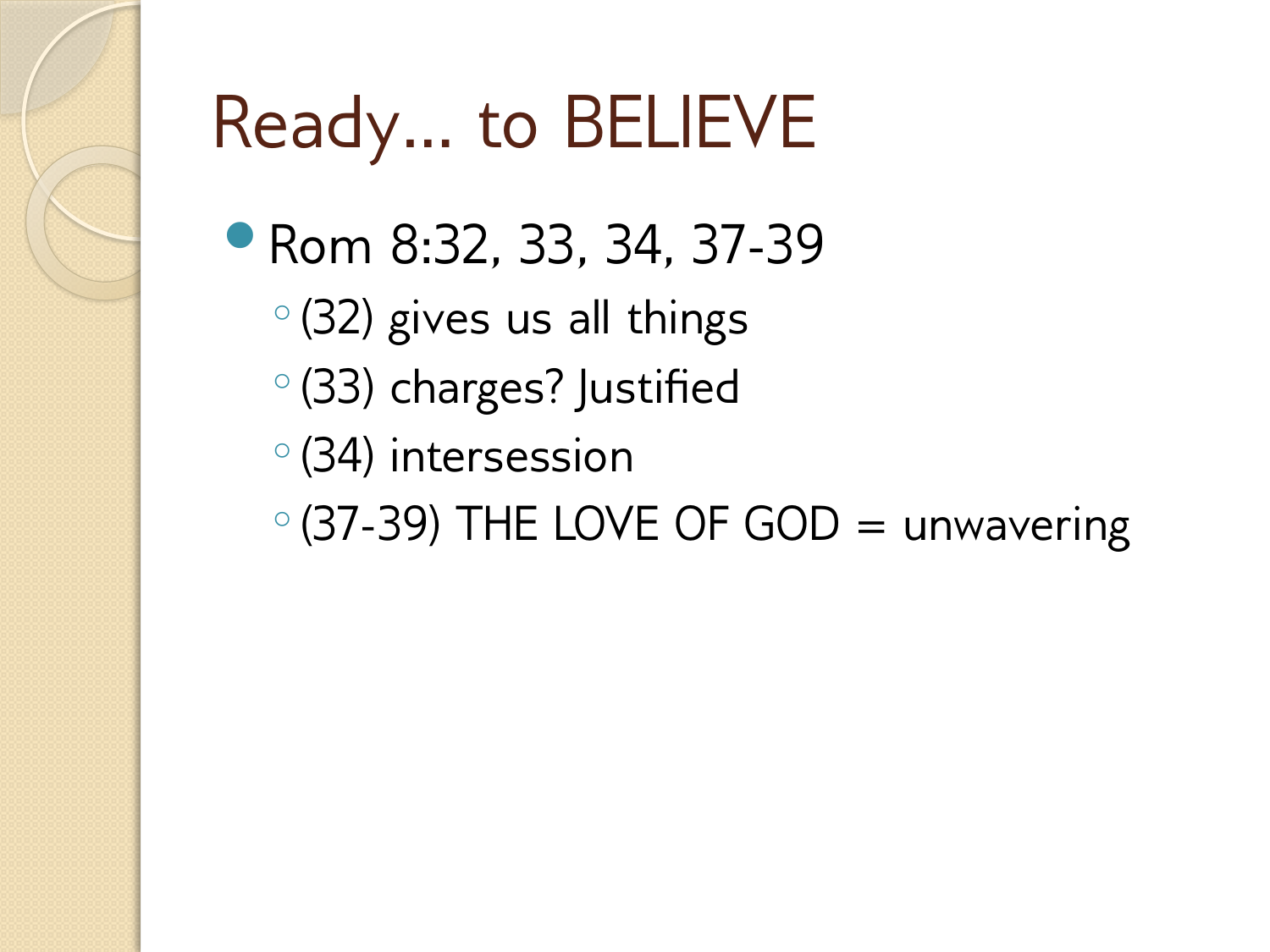

# Ready… to BELIEVE
Rom 8:32, 33, 34, 37-39
(32) gives us all things
(33) charges? Justified
(34) intersession
(37-39) THE LOVE OF GOD = unwavering